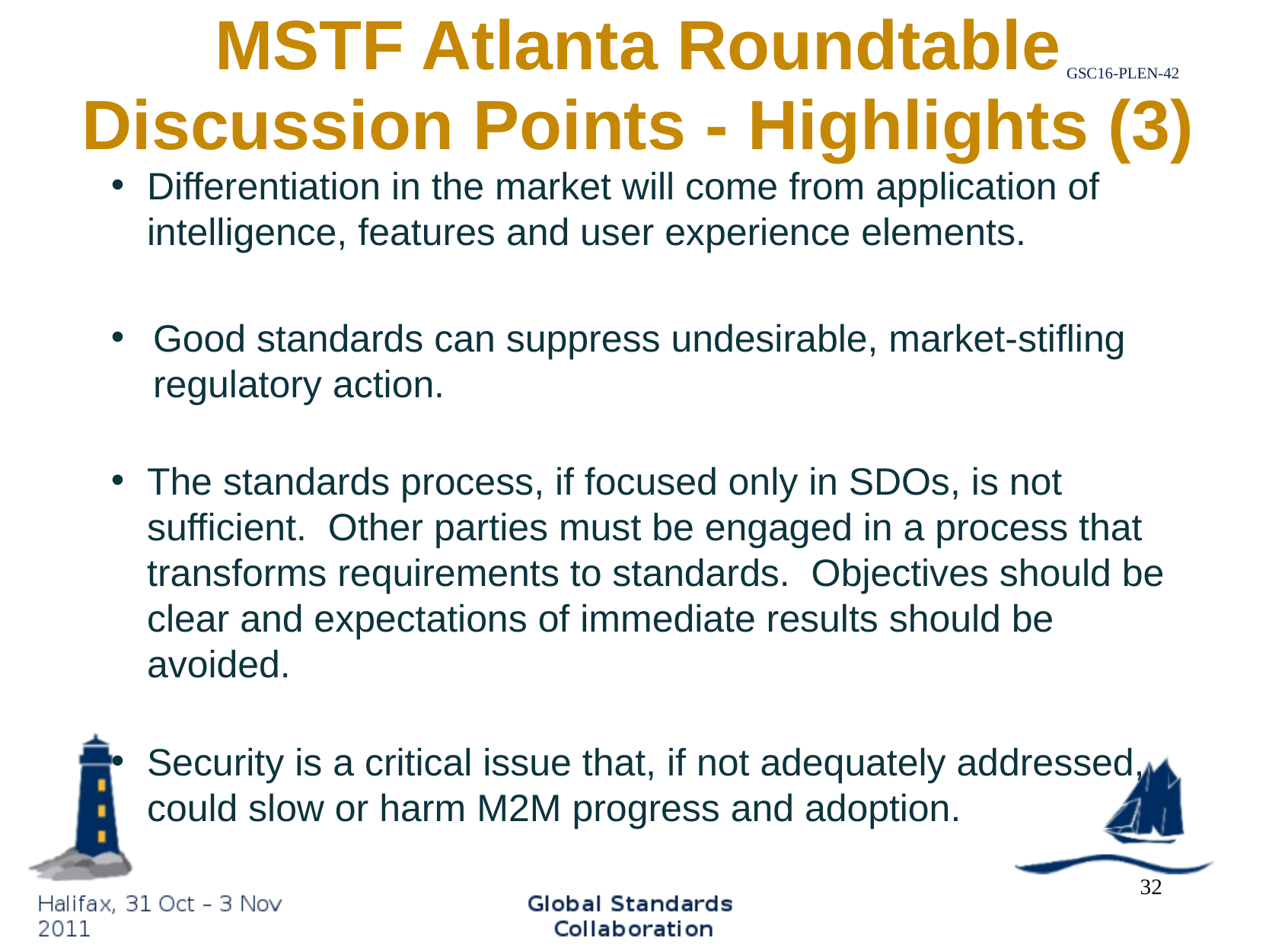

# MSTF Atlanta Roundtable Discussion Points - Highlights (3)
Differentiation in the market will come from application of intelligence, features and user experience elements.

Good standards can suppress undesirable, market-stifling regulatory action.

The standards process, if focused only in SDOs, is not sufficient.  Other parties must be engaged in a process that transforms requirements to standards.  Objectives should be clear and expectations of immediate results should be avoided.

Security is a critical issue that, if not adequately addressed, could slow or harm M2M progress and adoption.

32